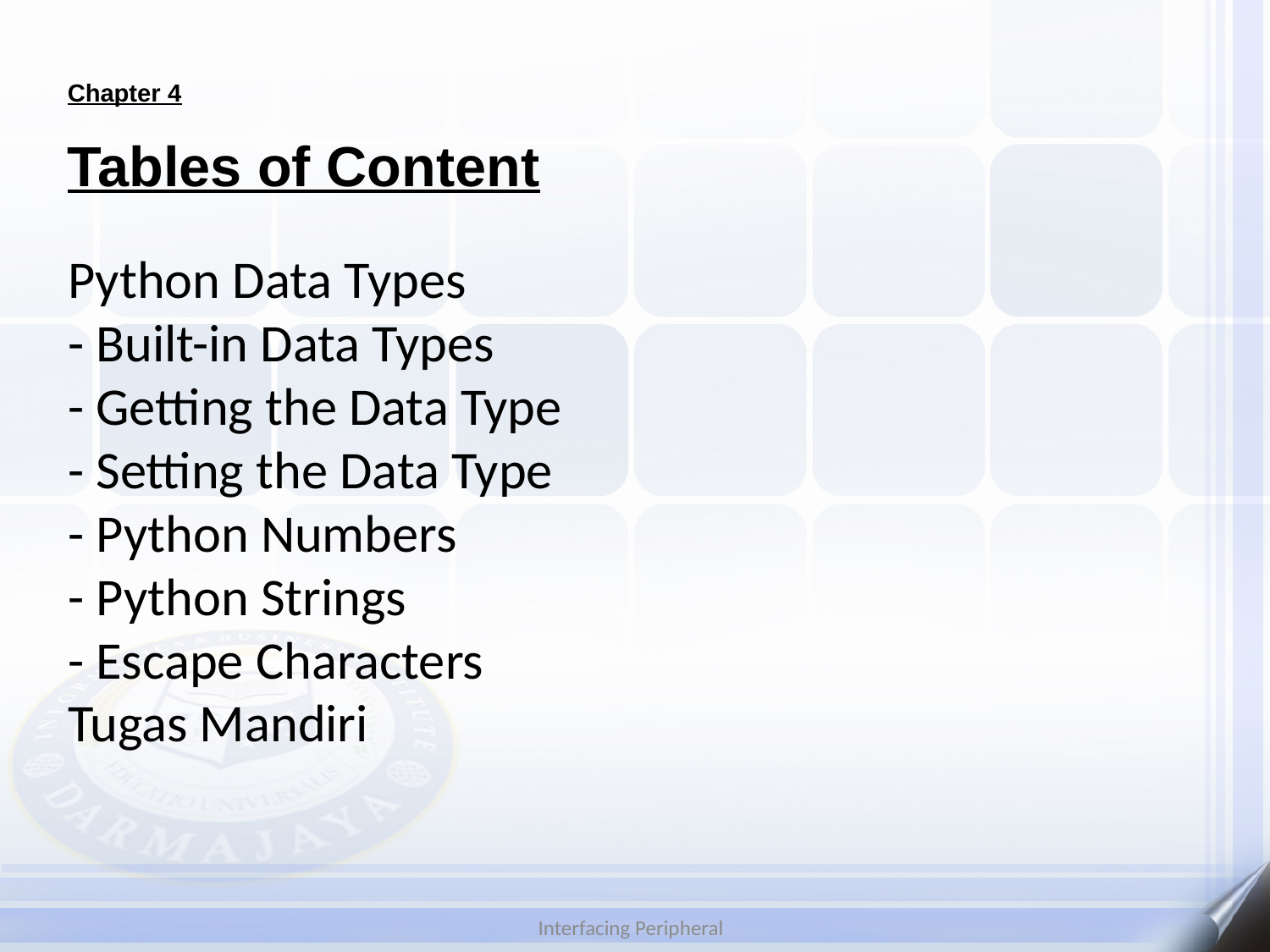

Chapter 4
# Tables of Content
Python Data Types
- Built-in Data Types
- Getting the Data Type
- Setting the Data Type
- Python Numbers
- Python Strings
- Escape Characters
Tugas Mandiri

Interfacing Peripheral